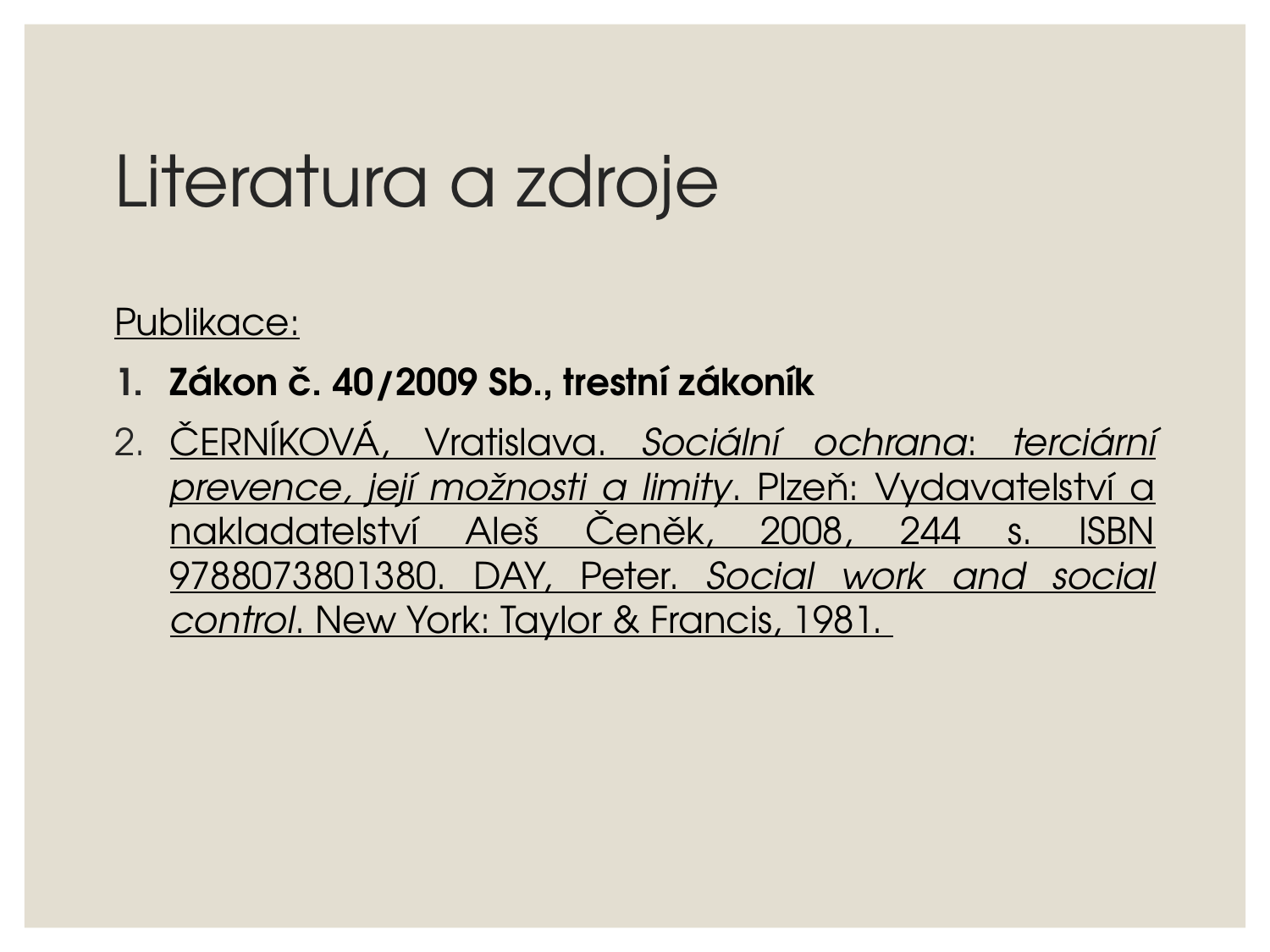

# Literatura a zdroje
Publikace:
Zákon č. 40/2009 Sb., trestní zákoník
ČERNÍKOVÁ, Vratislava. Sociální ochrana: terciární prevence, její možnosti a limity. Plzeň: Vydavatelství a nakladatelství Aleš Čeněk, 2008, 244 s. ISBN 9788073801380. DAY, Peter. Social work and social control. New York: Taylor & Francis, 1981.